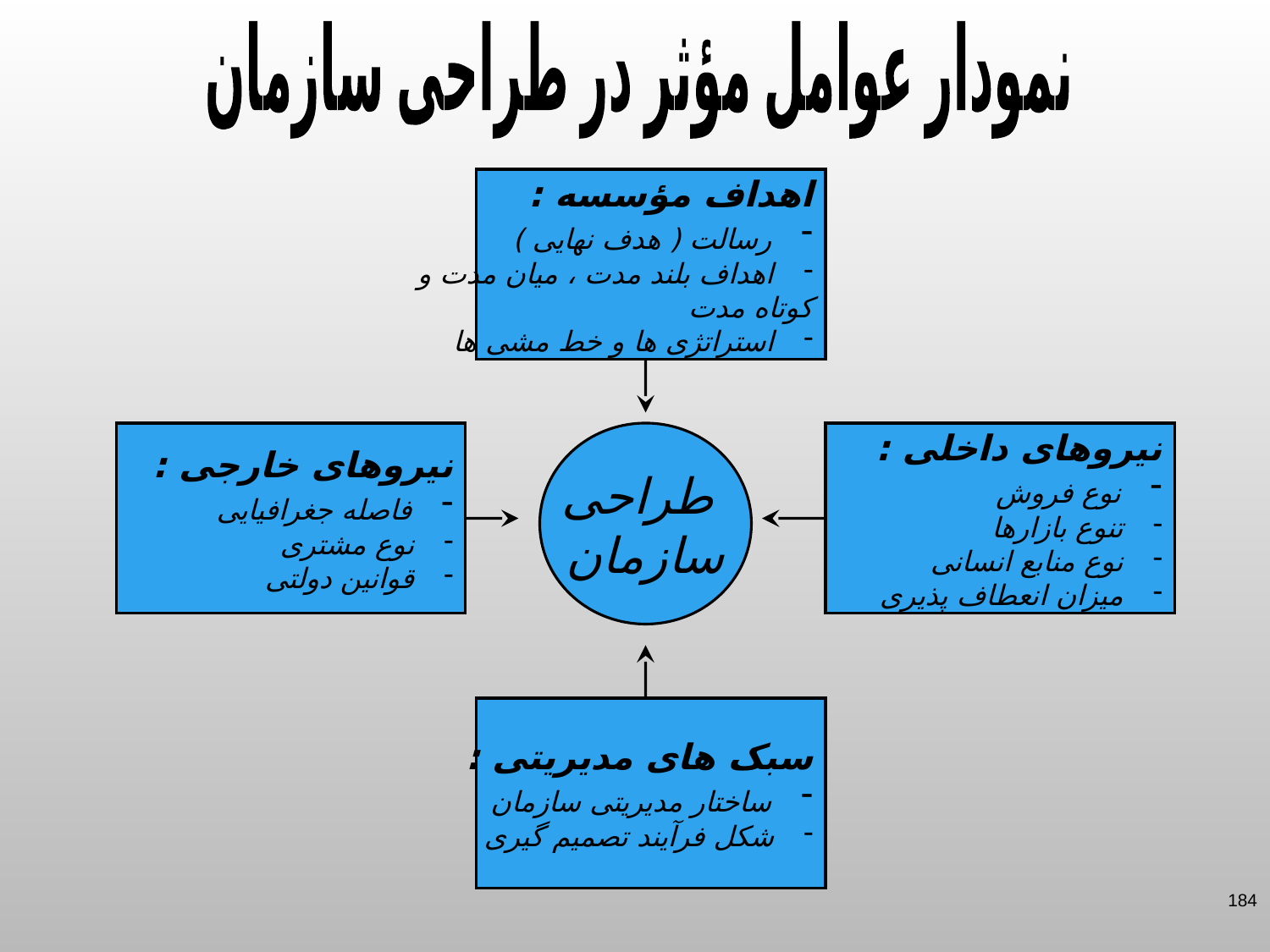

نمودار عوامل مؤثر در طراحی سازمان
اهداف مؤسسه :
 رسالت ( هدف نهایی )
 اهداف بلند مدت ، میان مدت و
کوتاه مدت
 استراتژی ها و خط مشی ها

نیروهای خارجی :
 فاصله جغرافیایی
 نوع مشتری
 قوانین دولتی
طراحی
سازمان
نیروهای داخلی :
 نوع فروش
 تنوع بازارها
 نوع منابع انسانی
 میزان انعطاف پذیری

سبک های مدیریتی :
 ساختار مدیریتی سازمان
 شکل فرآیند تصمیم گیری
184